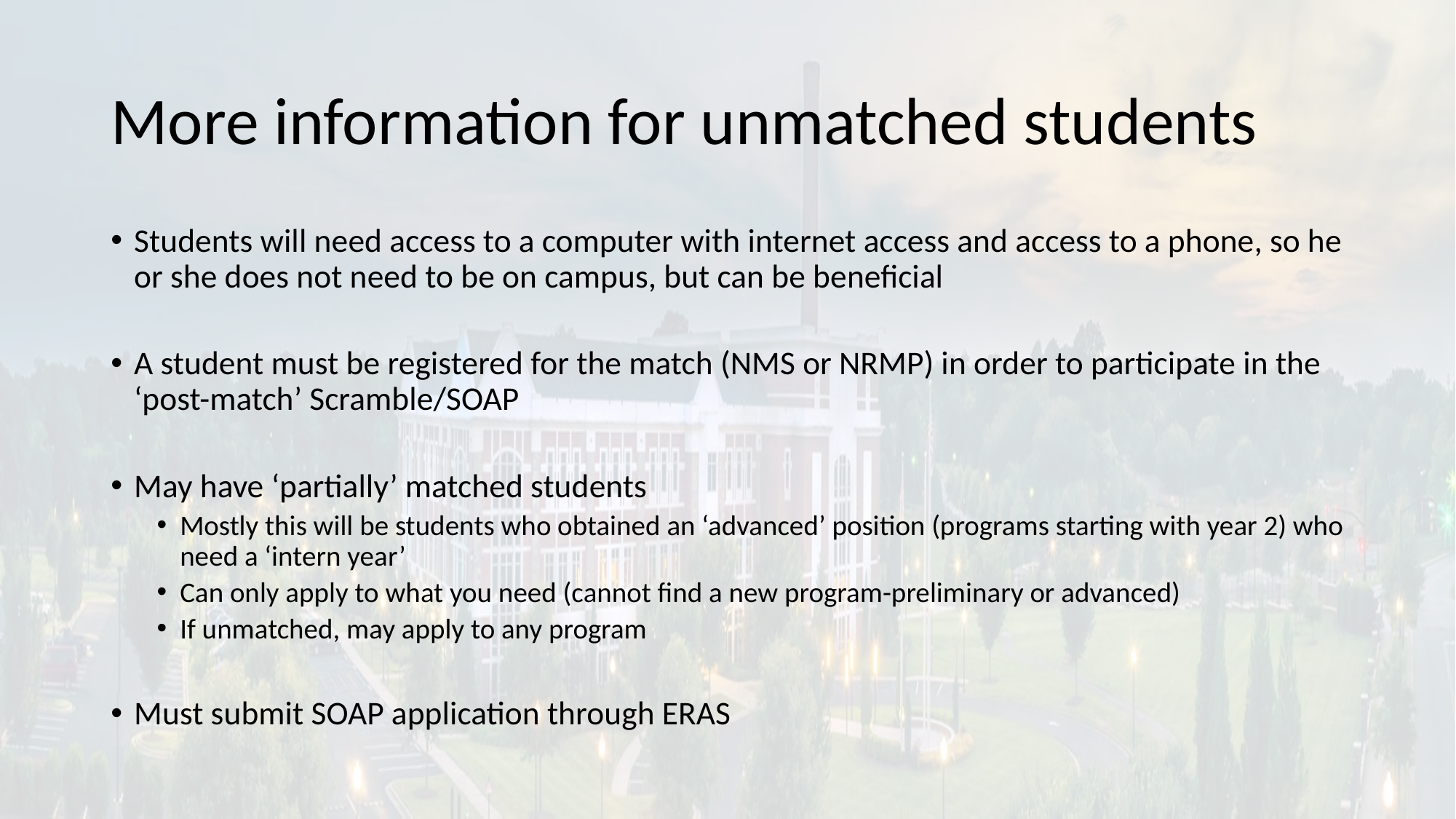

# More information for unmatched students
Students will need access to a computer with internet access and access to a phone, so he or she does not need to be on campus, but can be beneficial

A student must be registered for the match (NMS or NRMP) in order to participate in the ‘post-match’ Scramble/SOAP

May have ‘partially’ matched students
Mostly this will be students who obtained an ‘advanced’ position (programs starting with year 2) who need a ‘intern year’
Can only apply to what you need (cannot find a new program-preliminary or advanced)
If unmatched, may apply to any program

Must submit SOAP application through ERAS